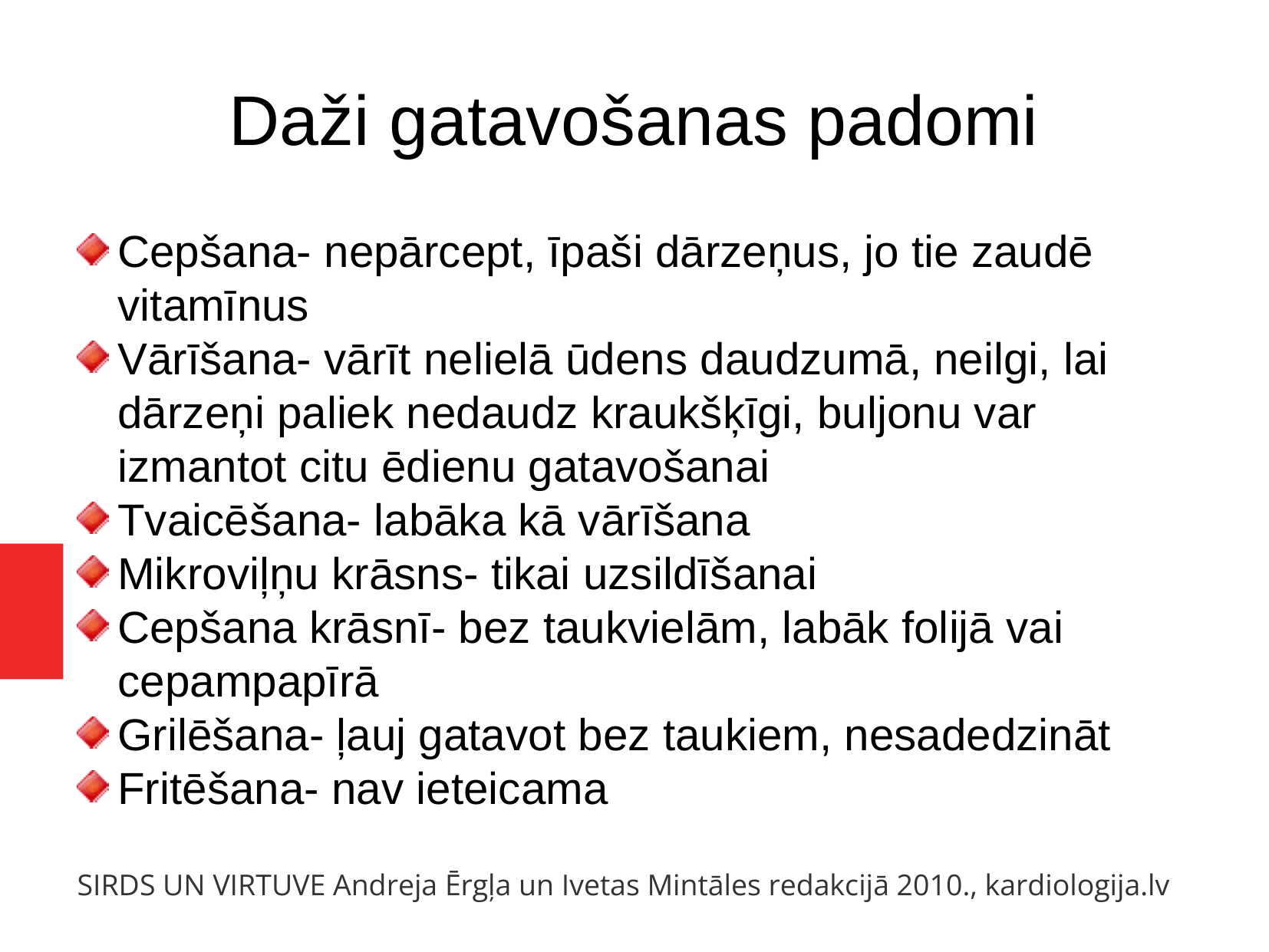

Daži gatavošanas padomi
Cepšana- nepārcept, īpaši dārzeņus, jo tie zaudē vitamīnus
Vārīšana- vārīt nelielā ūdens daudzumā, neilgi, lai dārzeņi paliek nedaudz kraukšķīgi, buljonu var izmantot citu ēdienu gatavošanai
Tvaicēšana- labāka kā vārīšana
Mikroviļņu krāsns- tikai uzsildīšanai
Cepšana krāsnī- bez taukvielām, labāk folijā vai cepampapīrā
Grilēšana- ļauj gatavot bez taukiem, nesadedzināt
Fritēšana- nav ieteicama

SIRDS UN VIRTUVE Andreja Ērgļa un Ivetas Mintāles redakcijā 2010., kardiologija.lv